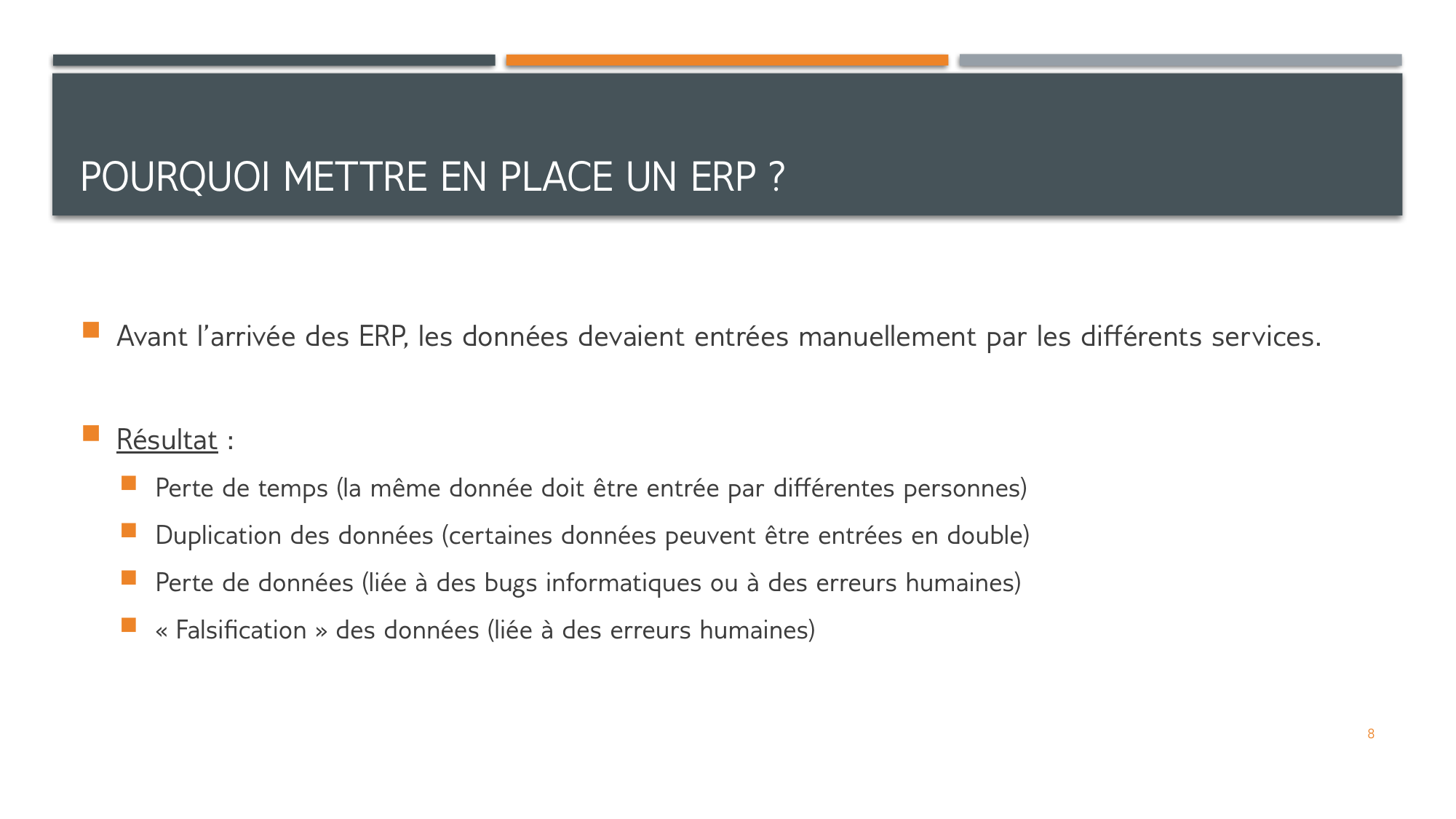

# Pourquoi mettre en place un ERP ?
Avant l’arrivée des ERP, les données devaient entrées manuellement par les différents services.

Résultat :
Perte de temps (la même donnée doit être entrée par différentes personnes)
Duplication des données (certaines données peuvent être entrées en double)
Perte de données (liée à des bugs informatiques ou à des erreurs humaines)
« Falsification » des données (liée à des erreurs humaines)
8